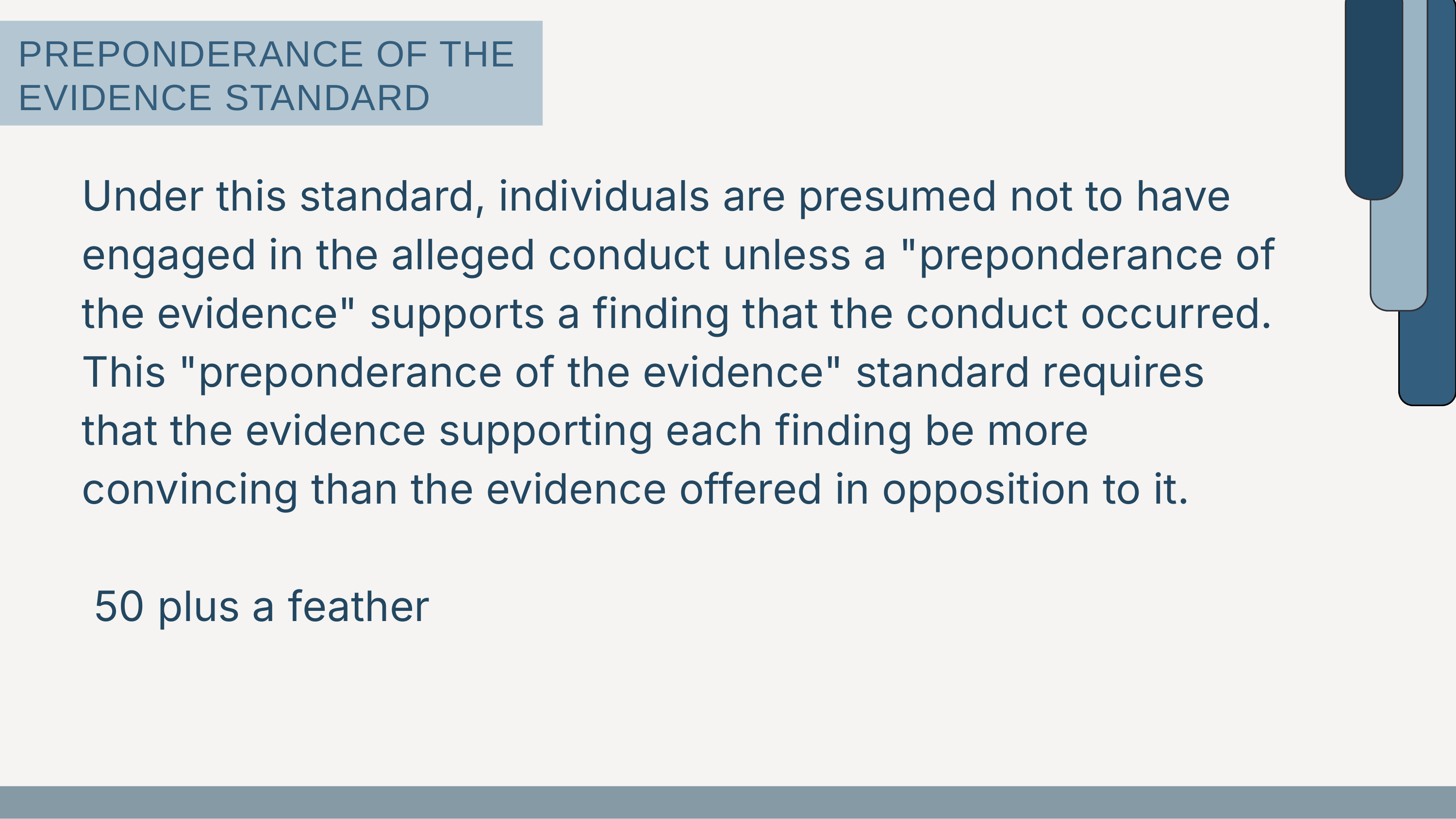

PREPONDERANCE OF THE EVIDENCE STANDARD

Under this standard, individuals are presumed not to have engaged in the alleged conduct unless a "preponderance of the evidence" supports a finding that the conduct occurred. This "preponderance of the evidence" standard requires that the evidence supporting each finding be more convincing than the evidence offered in opposition to it.

 50 plus a feather